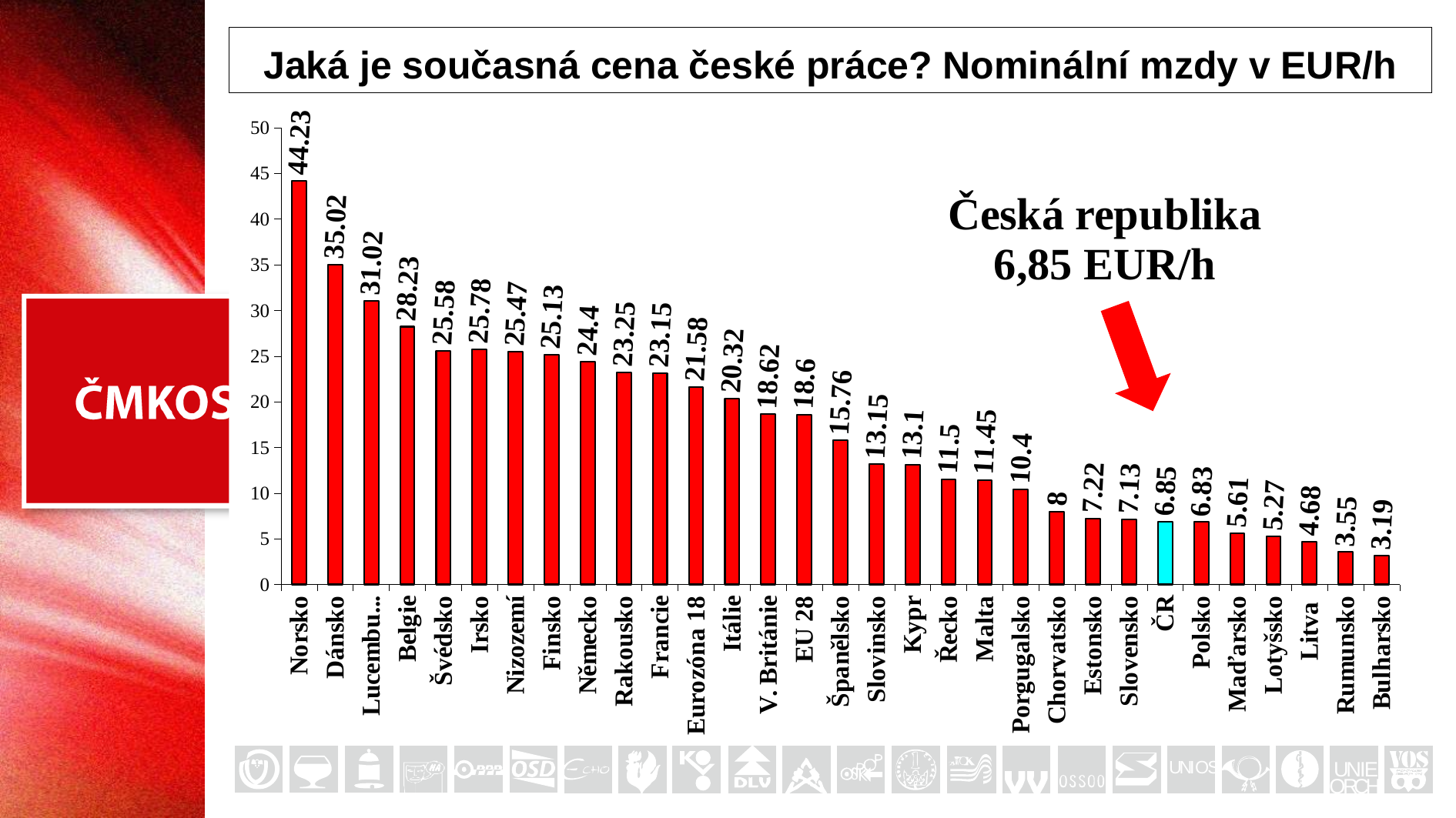

### Chart

| Category |  |
|---|---|
| Norsko | 44.23000000000001 |
|  Dánsko | 35.02 |
| Lucembursko | 31.02 |
|  Belgie | 28.23 |
|  Švédsko | 25.58 |
| Irsko | 25.779999999999987 |
|  Nizozemí | 25.47 |
|  Finsko | 25.13000000000003 |
|  Německo | 24.4 |
| Rakousko | 23.25 |
|  Francie | 23.15000000000003 |
| Eurozóna 18 | 21.58 |
|  Itálie | 20.32 |
|  V. Británie | 18.62 |
| EU 28 | 18.6 |
|  Španělsko | 15.76 |
|  Slovinsko | 13.15 |
| Kypr | 13.1 |
|  Řecko | 11.5 |
|  Malta | 11.450000000000006 |
| Porgugalsko | 10.4 |
|  Chorvatsko | 8.0 |
|  Estonsko | 7.22 |
|  Slovensko | 7.13 |
|  ČR | 6.85 |
|  Polsko | 6.83 |
|  Maďarsko | 5.6099999999999985 |
|  Lotyšsko | 5.270000000000001 |
|  Litva  | 4.68 |
|  Rumunsko | 3.55 |
|  Bulharsko | 3.19 |
# Jaká je současná cena české práce? Nominální mzdy v EUR/h